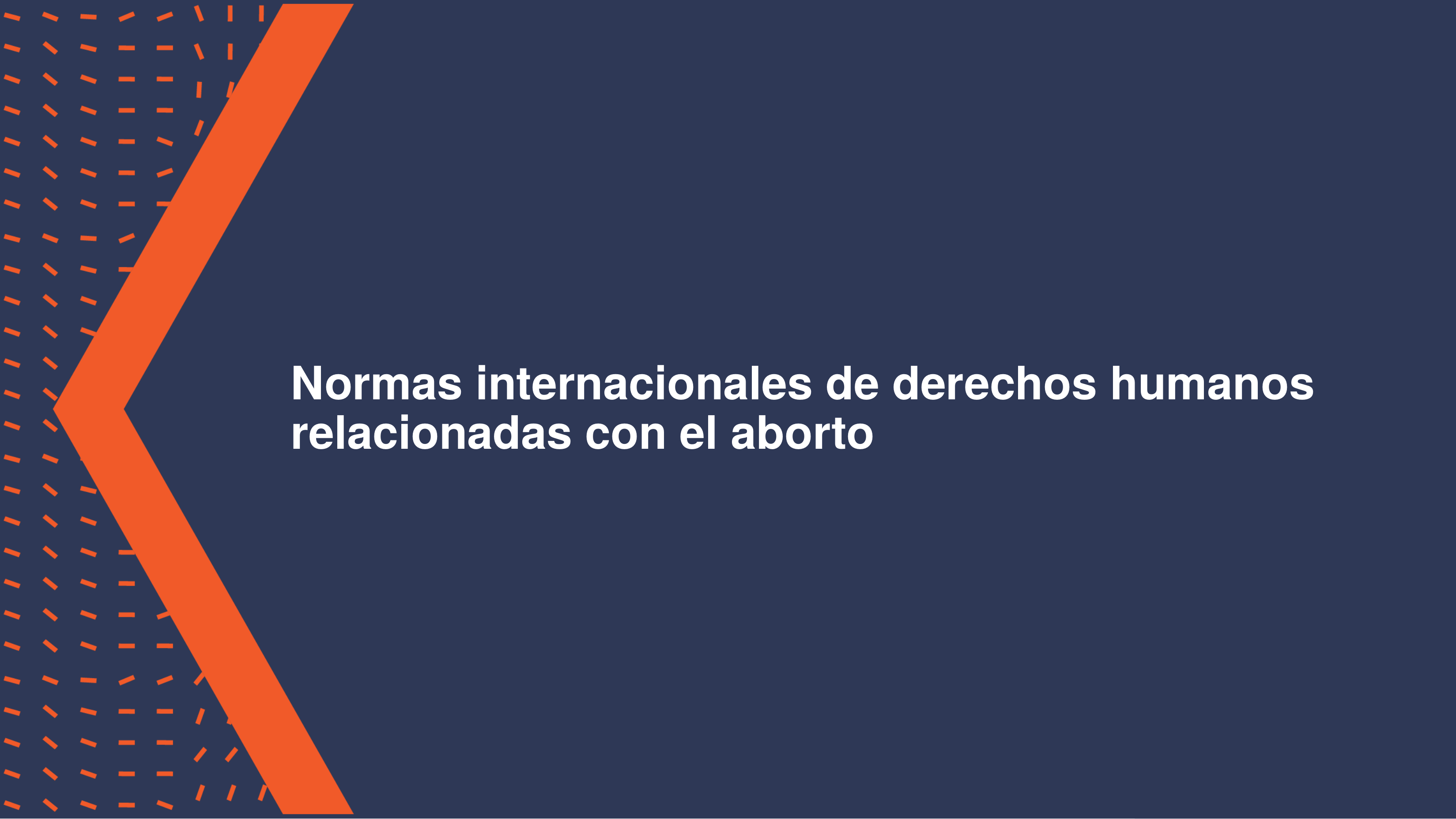

# Normas internacionales de derechos humanos relacionadas con el aborto